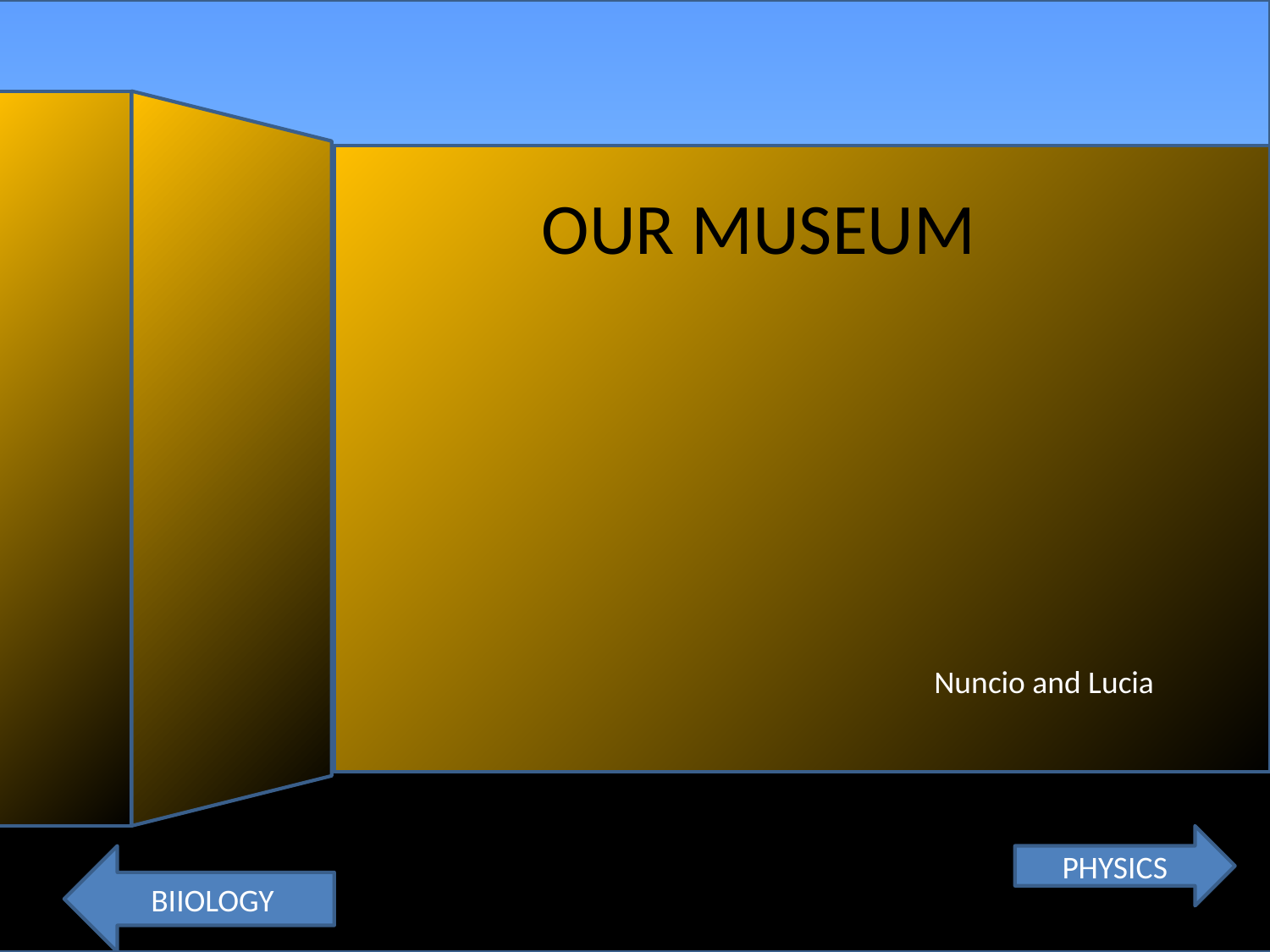

# OUR MUSEUM

Nuncio and Lucia
PHYSICS
BIIOLOGY